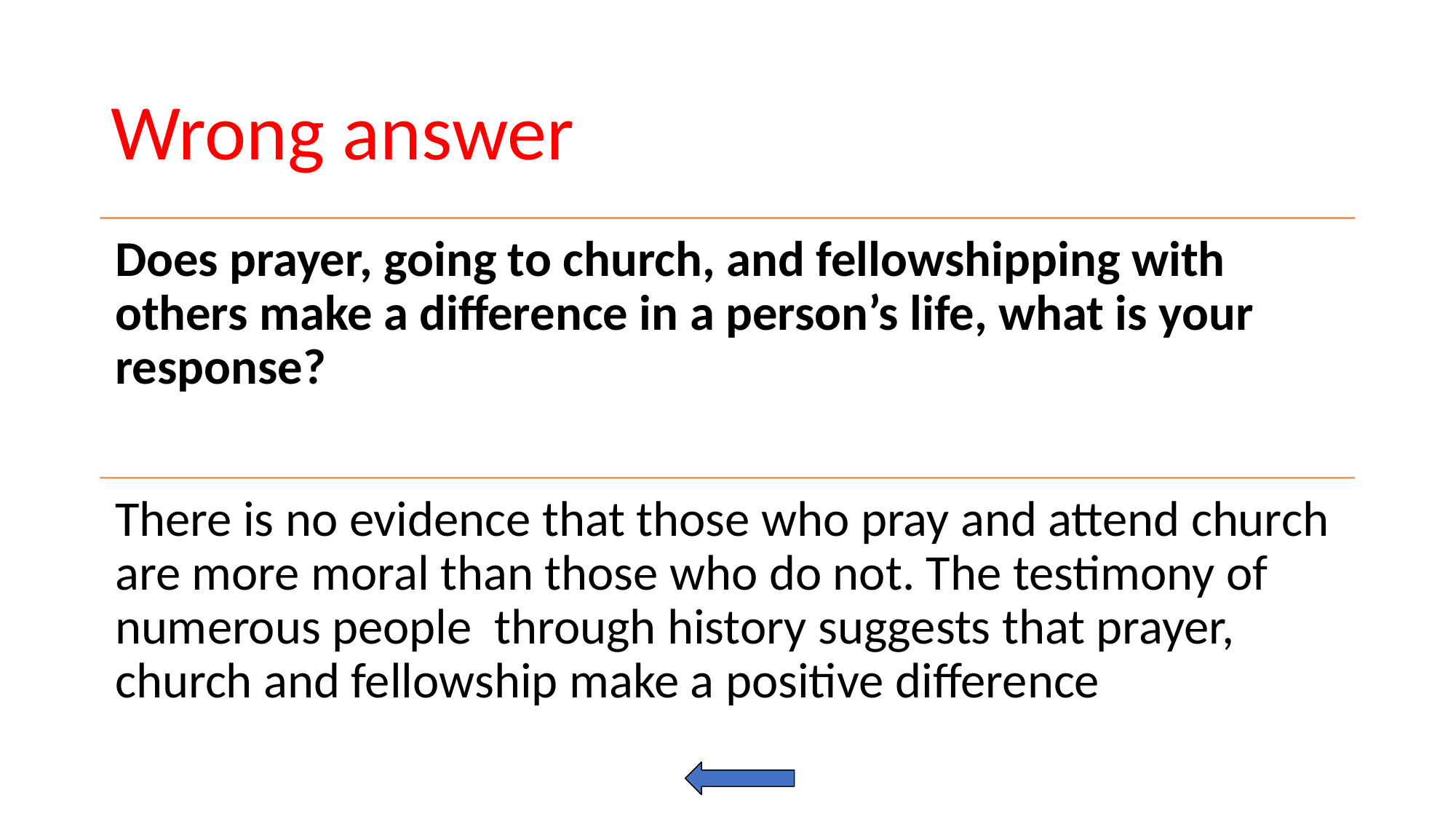

# Wrong answer
Does prayer, going to church, and fellowshipping with others make a difference in a person’s life, what is your response?
There is no evidence that those who pray and attend church are more moral than those who do not. The testimony of numerous people  through history suggests that prayer, church and fellowship make a positive difference